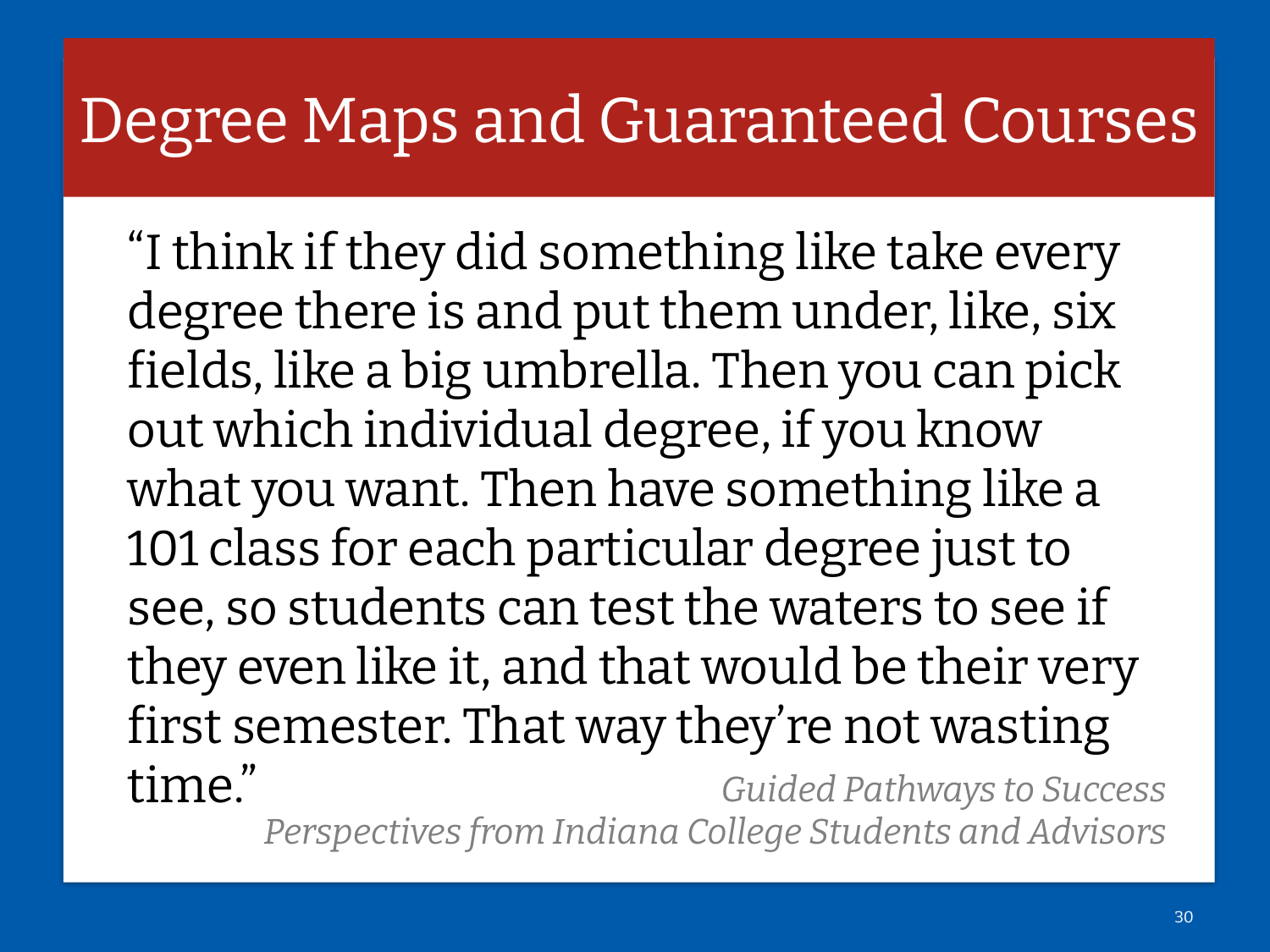

# Degree Maps and Guaranteed Courses
“I think if they did something like take every degree there is and put them under, like, six fields, like a big umbrella. Then you can pick out which individual degree, if you know what you want. Then have something like a 101 class for each particular degree just to see, so students can test the waters to see if they even like it, and that would be their very first semester. That way they’re not wasting time.”
Guided Pathways to Success
Perspectives from Indiana College Students and Advisors
30